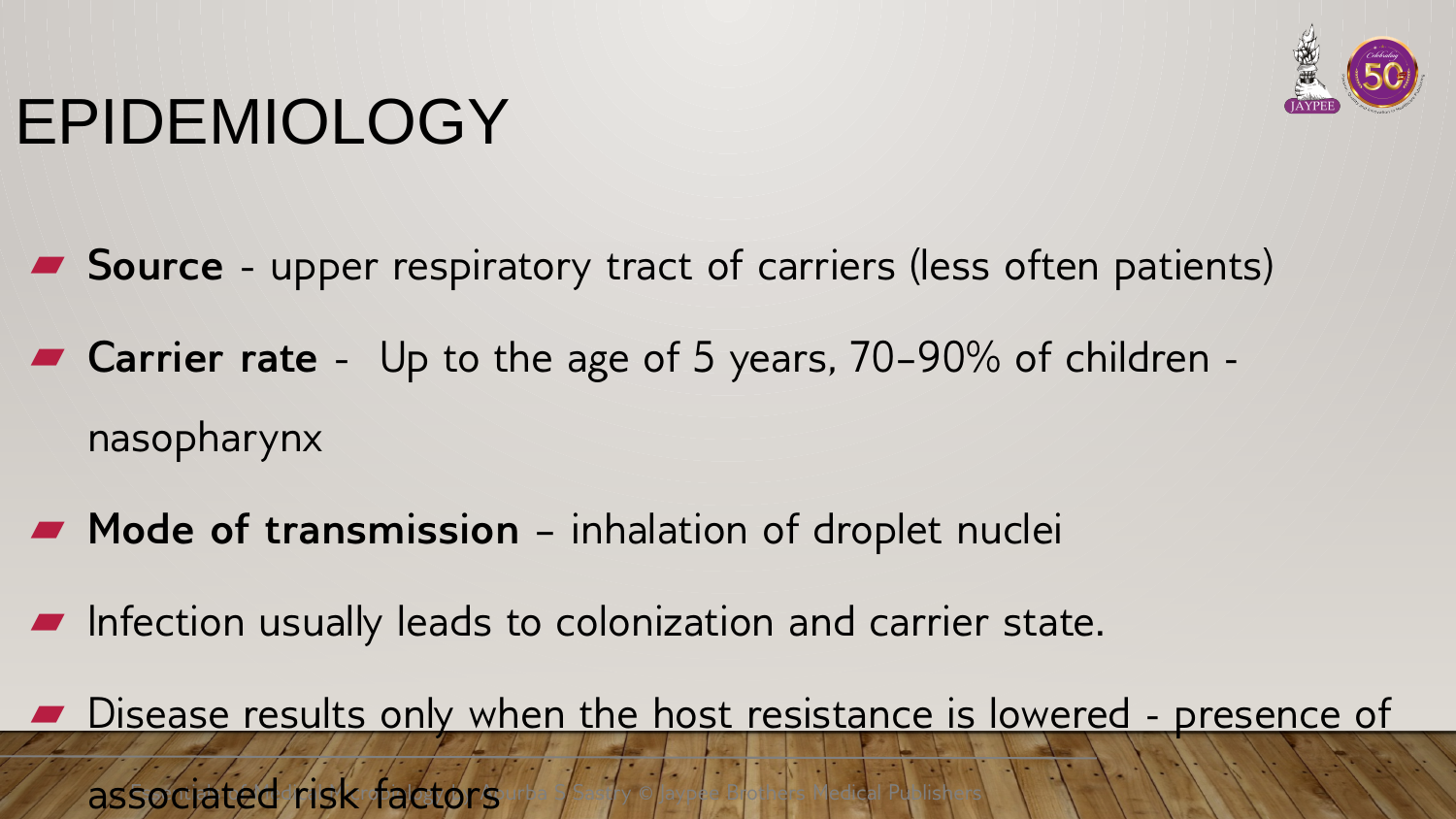

# Epidemiology
Source - upper respiratory tract of carriers (less often patients)
Carrier rate -  Up to the age of 5 years, 70–90% of children - nasopharynx
Mode of transmission – inhalation of droplet nuclei
Infection usually leads to colonization and carrier state.
Disease results only when the host resistance is lowered - presence of associated risk factors